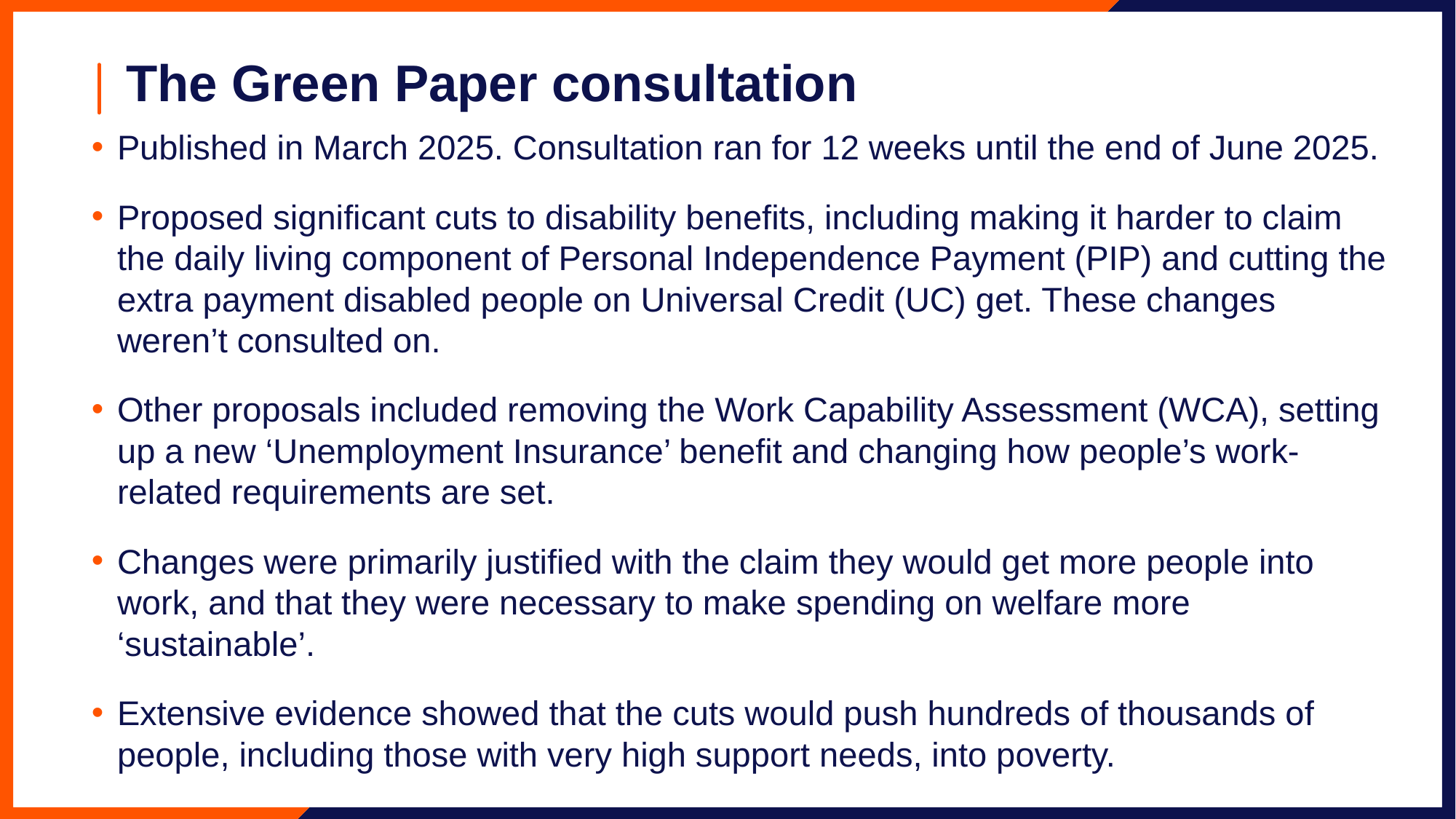

# The Green Paper consultation
Published in March 2025. Consultation ran for 12 weeks until the end of June 2025.
Proposed significant cuts to disability benefits, including making it harder to claim the daily living component of Personal Independence Payment (PIP) and cutting the extra payment disabled people on Universal Credit (UC) get. These changes weren’t consulted on.
Other proposals included removing the Work Capability Assessment (WCA), setting up a new ‘Unemployment Insurance’ benefit and changing how people’s work-related requirements are set.
Changes were primarily justified with the claim they would get more people into work, and that they were necessary to make spending on welfare more ‘sustainable’.
Extensive evidence showed that the cuts would push hundreds of thousands of people, including those with very high support needs, into poverty.